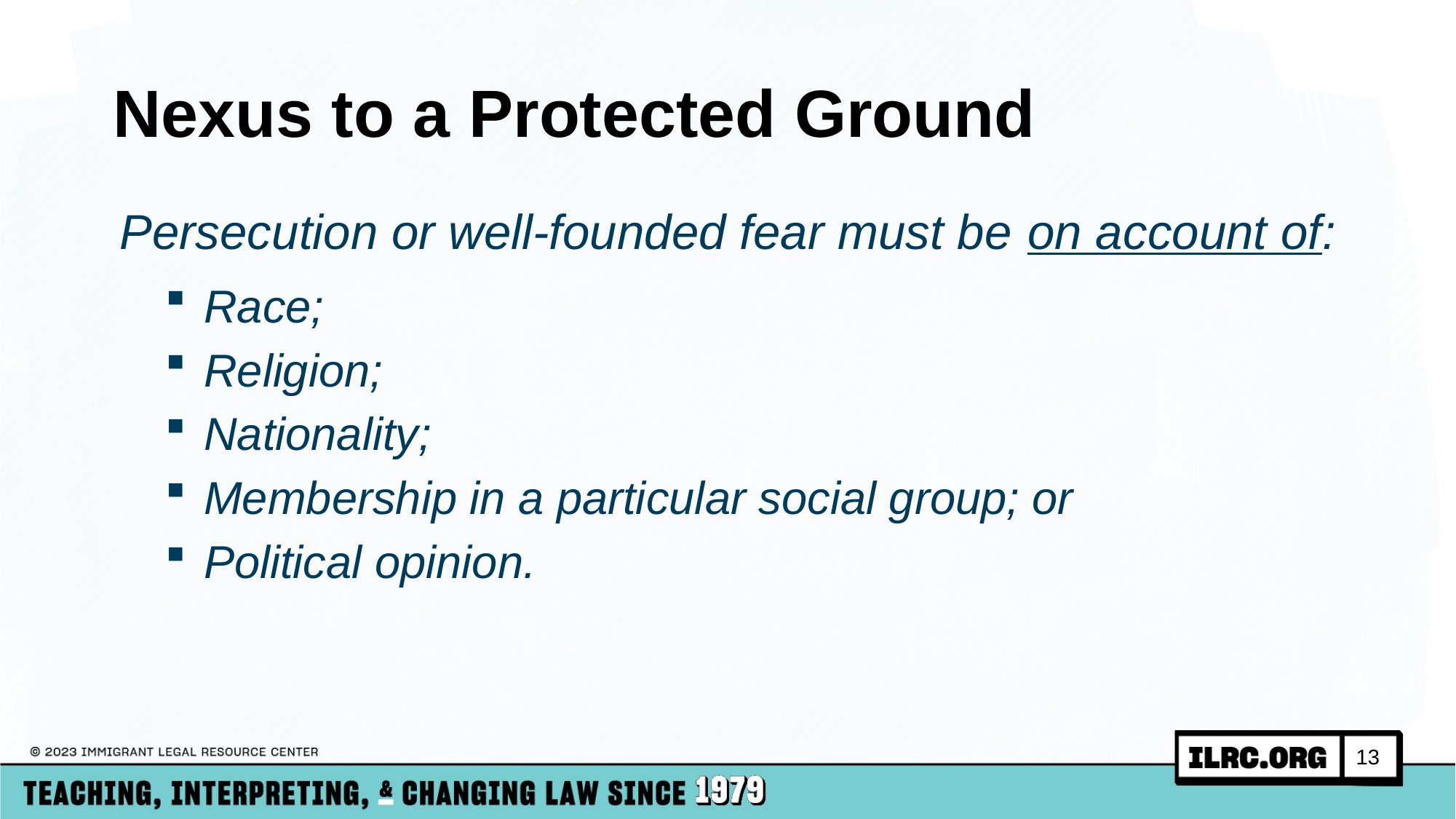

# Nexus to a Protected Ground
Persecution or well-founded fear must be on account of:
Race;
Religion;
Nationality;
Membership in a particular social group; or
Political opinion.
13